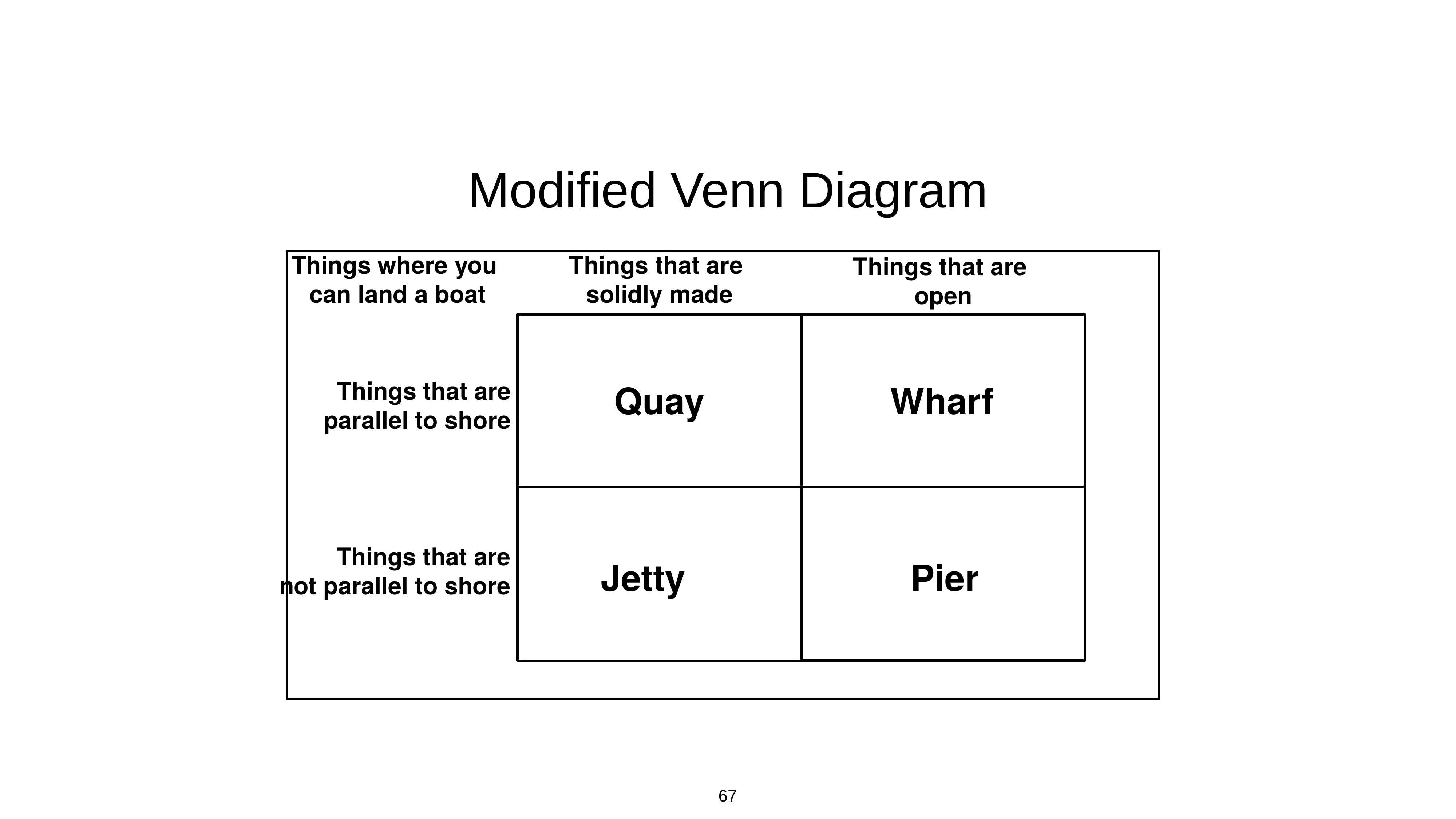

# Modified Venn Diagram
Things that are
solidly made
Things where you
can land a boat
Things that are
open

Things that are
parallel to shore
Quay
Wharf
Things that are
not parallel to shore
Jetty
Pier
67